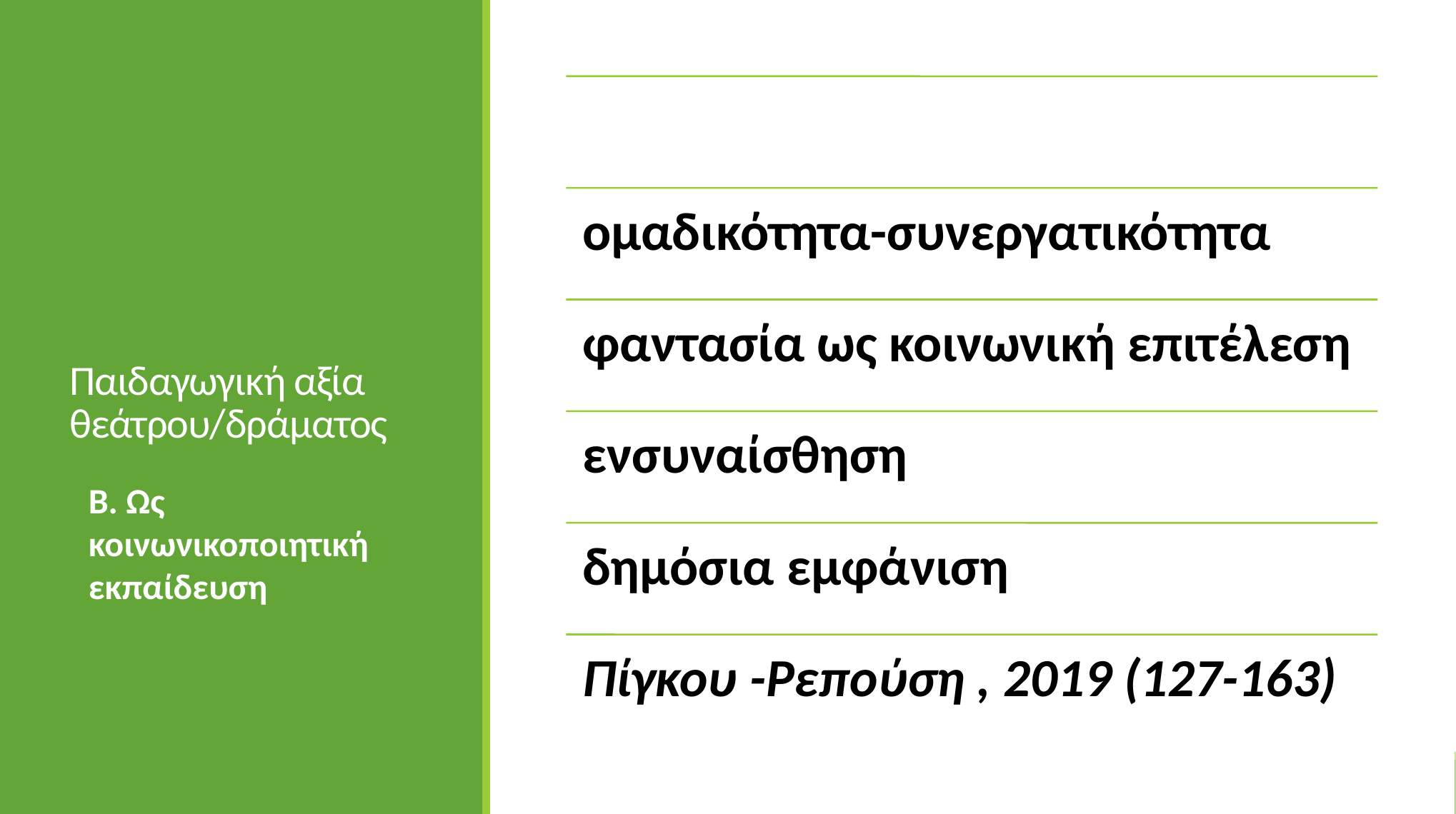

# Παιδαγωγική αξία θεάτρου/δράματος

ομαδικότητα-συνεργατικότητα
φαντασία ως κοινωνική επιτέλεση
ενσυναίσθηση
δημόσια εμφάνιση
Πίγκου -Ρεπούση , 2019 (127-163)
Β. Ως κοινωνικοποιητική εκπαίδευση